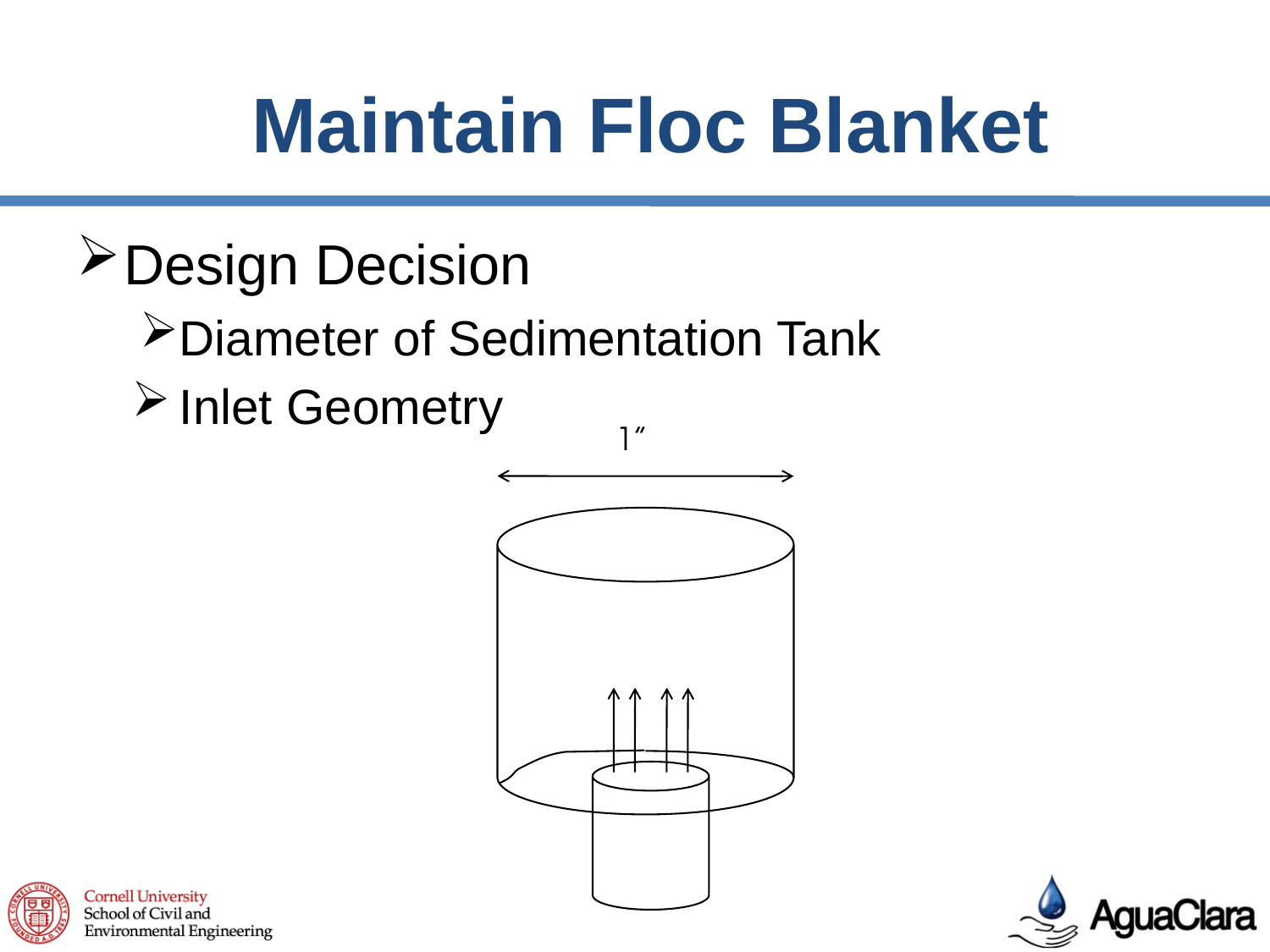

# Maintain Floc Blanket
Design Decision
Diameter of Sedimentation Tank
Inlet Geometry

1”